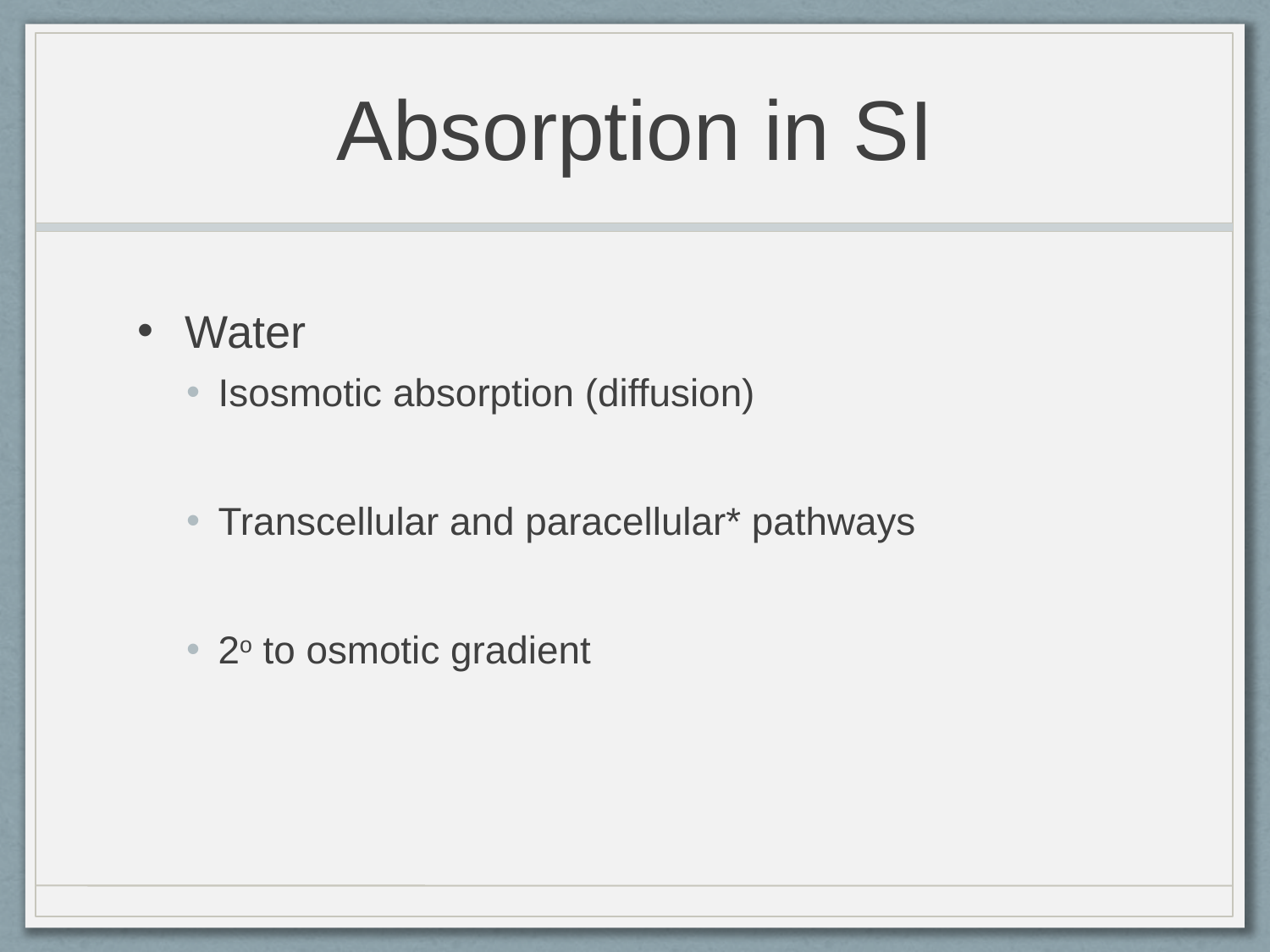

# Absorption in SI
Water
Isosmotic absorption (diffusion)

Transcellular and paracellular* pathways

2o to osmotic gradient